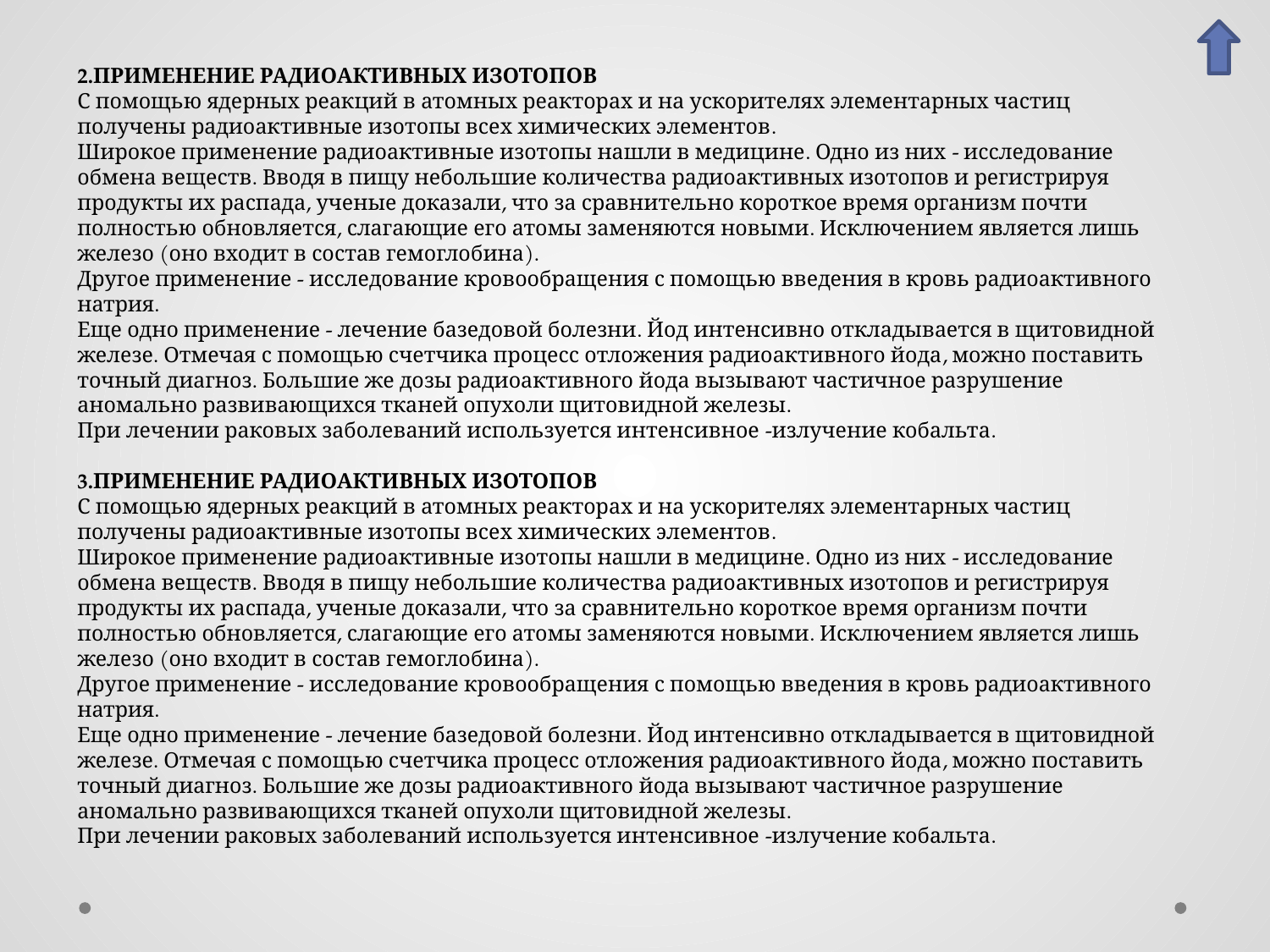

2.ПРИМЕНЕНИЕ РАДИОАКТИВНЫХ ИЗОТОПОВ
С помощью ядерных реакций в атомных реакторах и на ускорителях элементарных частиц получены радиоактивные изотопы всех химических элементов.
Широкое применение радиоактивные изотопы нашли в медицине. Одно из них - исследование обмена веществ. Вводя в пищу небольшие количества радиоактивных изотопов и регистрируя продукты их распада, ученые доказали, что за сравнительно короткое время организм почти полностью обновляется, слагающие его атомы заменяются новыми. Исключением является лишь железо (оно входит в состав гемоглобина).
Другое применение - исследование кровообращения с помощью введе­ния в кровь радиоактивного натрия.
Еще одно применение - лечение базедовой болезни. Йод интенсивно откладывается в щитовидной железе. Отмечая с помощью счетчика про­цесс отложения радиоактивного йода, можно поставить точный диагноз. Большие же дозы радиоактивного йода вызывают частичное разрушение аномально развивающихся тканей опухоли щитовидной железы.
При лечении раковых заболеваний используется интенсивное -излучение кобальта.

3.ПРИМЕНЕНИЕ РАДИОАКТИВНЫХ ИЗОТОПОВ
С помощью ядерных реакций в атомных реакторах и на ускорителях элементарных частиц получены радиоактивные изотопы всех химических элементов.
Широкое применение радиоактивные изотопы нашли в медицине. Одно из них - исследование обмена веществ. Вводя в пищу небольшие количества радиоактивных изотопов и регистрируя продукты их распада, ученые доказали, что за сравнительно короткое время организм почти полностью обновляется, слагающие его атомы заменяются новыми. Исключением является лишь железо (оно входит в состав гемоглобина).
Другое применение - исследование кровообращения с помощью введе­ния в кровь радиоактивного натрия.
Еще одно применение - лечение базедовой болезни. Йод интенсивно откладывается в щитовидной железе. Отмечая с помощью счетчика про­цесс отложения радиоактивного йода, можно поставить точный диагноз. Большие же дозы радиоактивного йода вызывают частичное разрушение аномально развивающихся тканей опухоли щитовидной железы.
При лечении раковых заболеваний используется интенсивное -излучение кобальта.